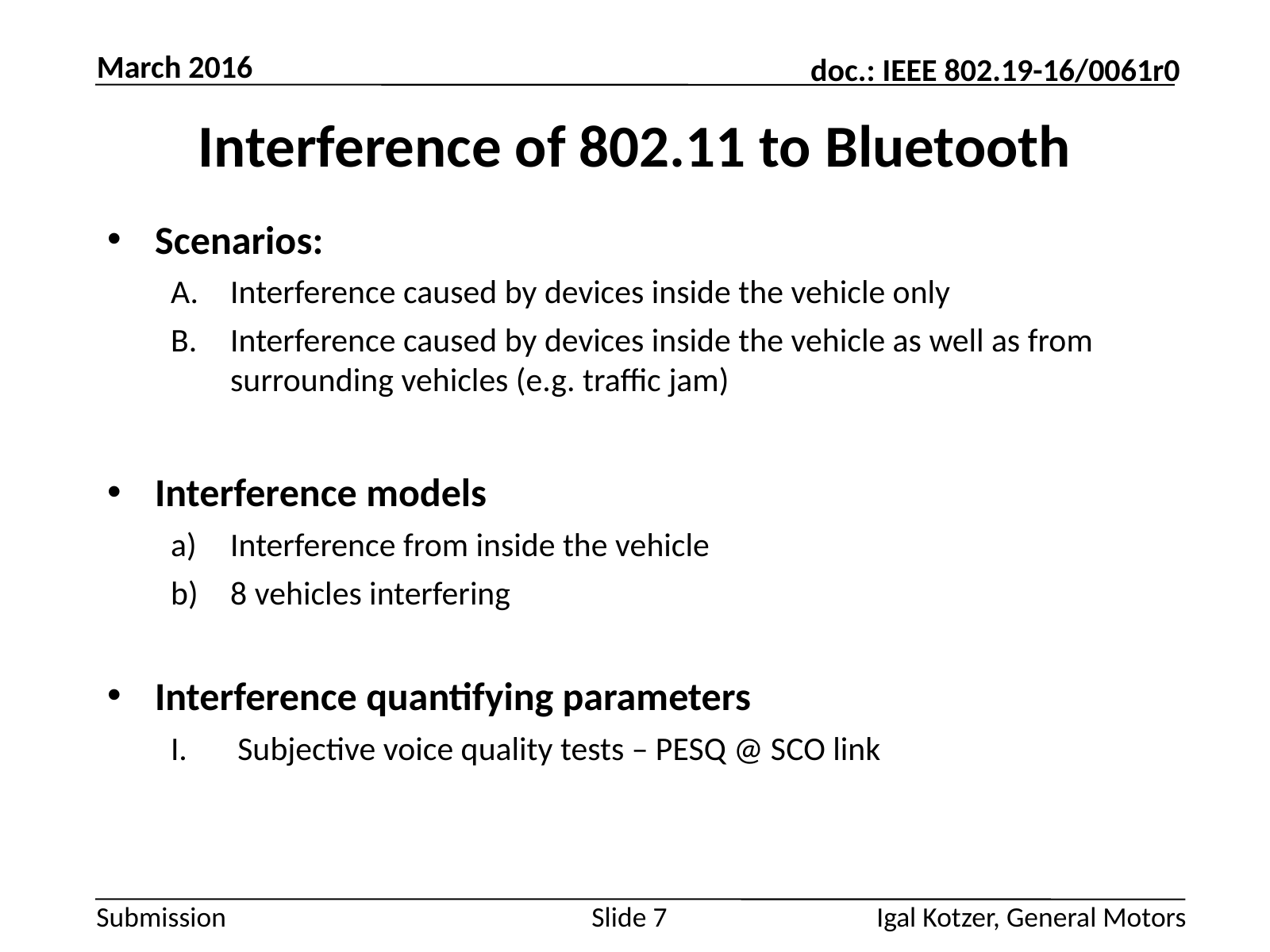

March 2016
# Interference of 802.11 to Bluetooth
Scenarios:
Interference caused by devices inside the vehicle only
Interference caused by devices inside the vehicle as well as from surrounding vehicles (e.g. traffic jam)

Interference models
Interference from inside the vehicle
8 vehicles interfering

Interference quantifying parameters
Subjective voice quality tests – PESQ @ SCO link

Slide 7
Igal Kotzer, General Motors